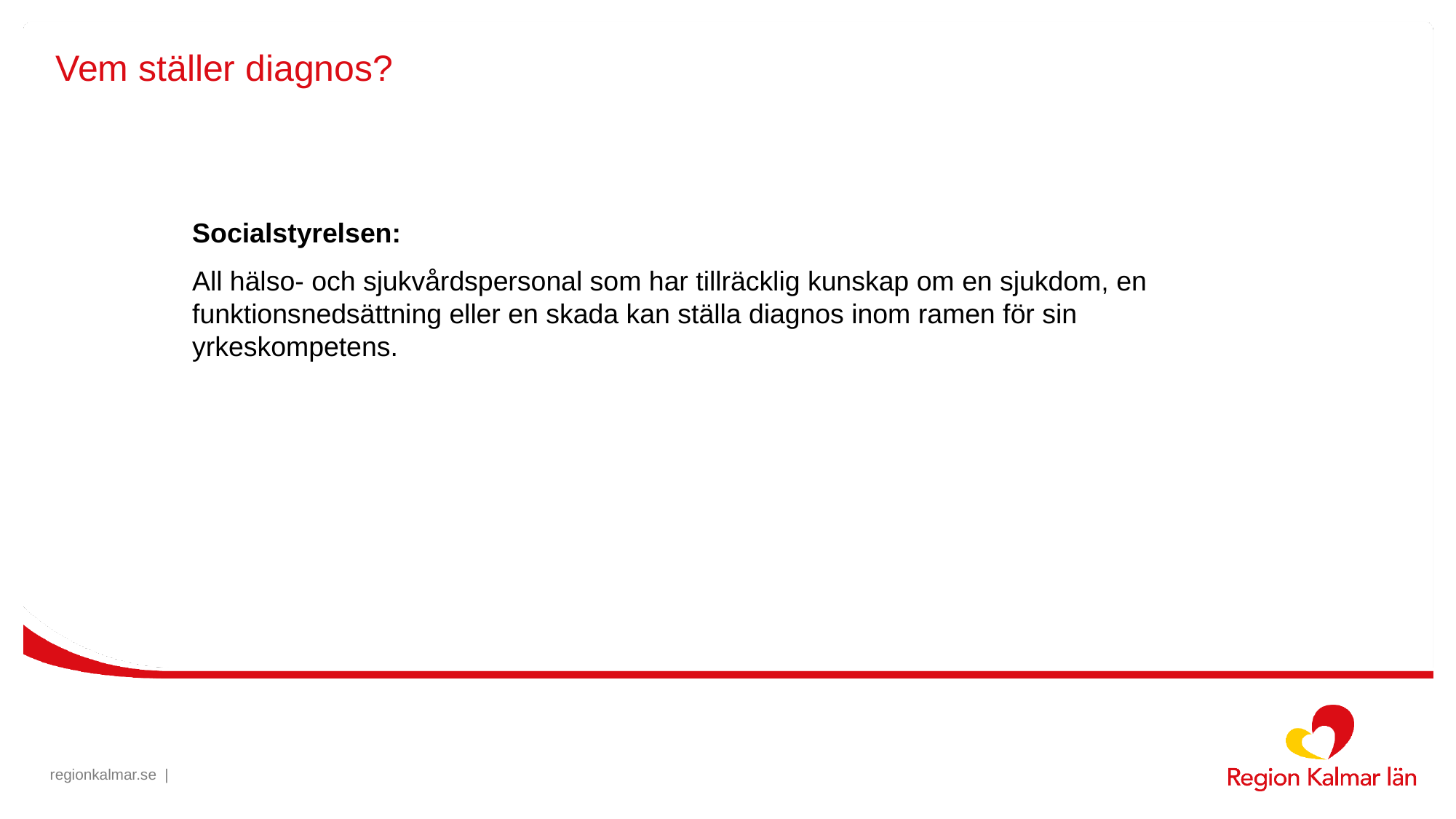

# Vem ställer diagnos?
Socialstyrelsen:
All hälso- och sjukvårdspersonal som har tillräcklig kunskap om en sjukdom, en funktionsnedsättning eller en skada kan ställa diagnos inom ramen för sin yrkeskompetens.